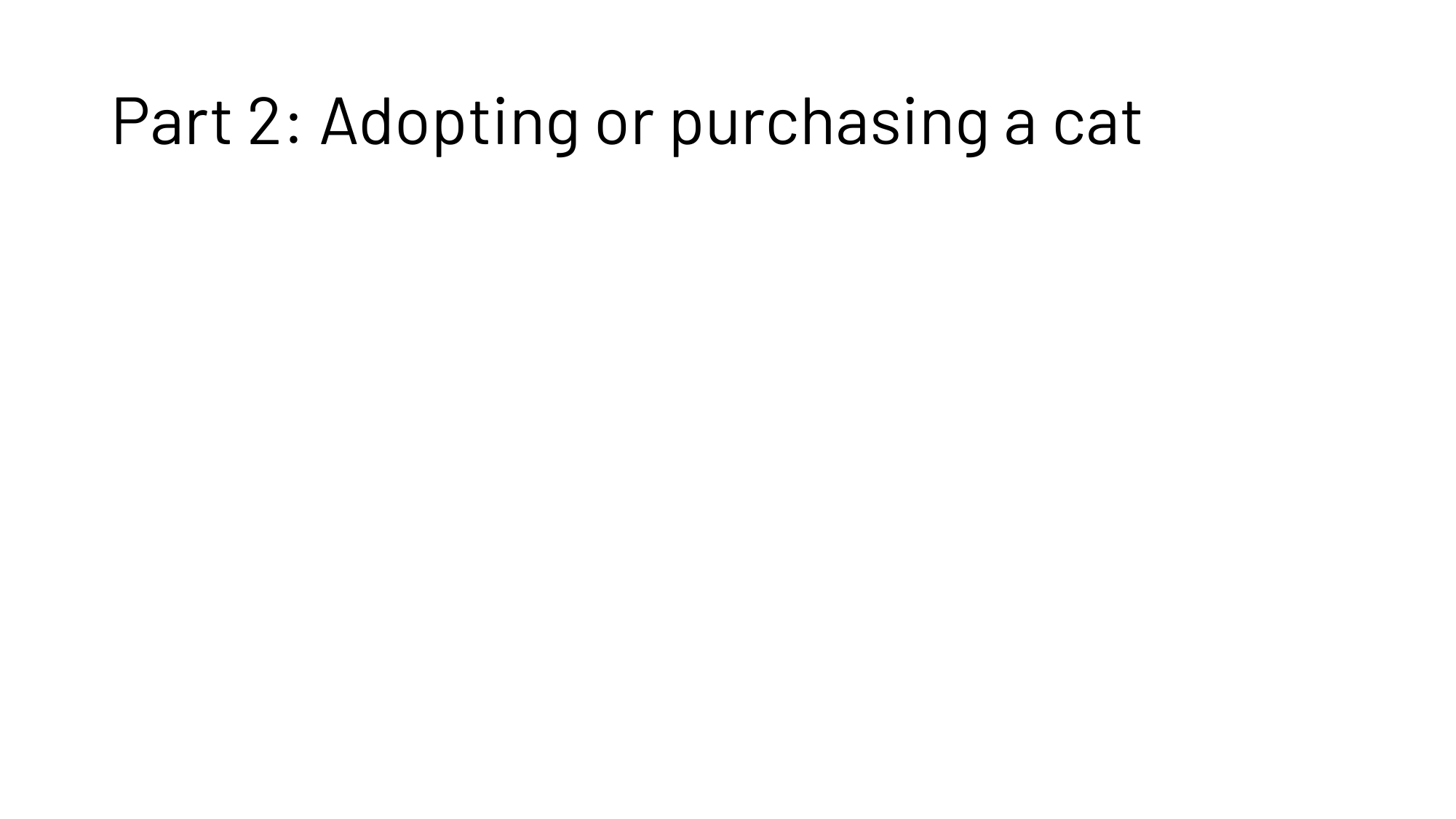

# Part 2: Adopting or purchasing a cat